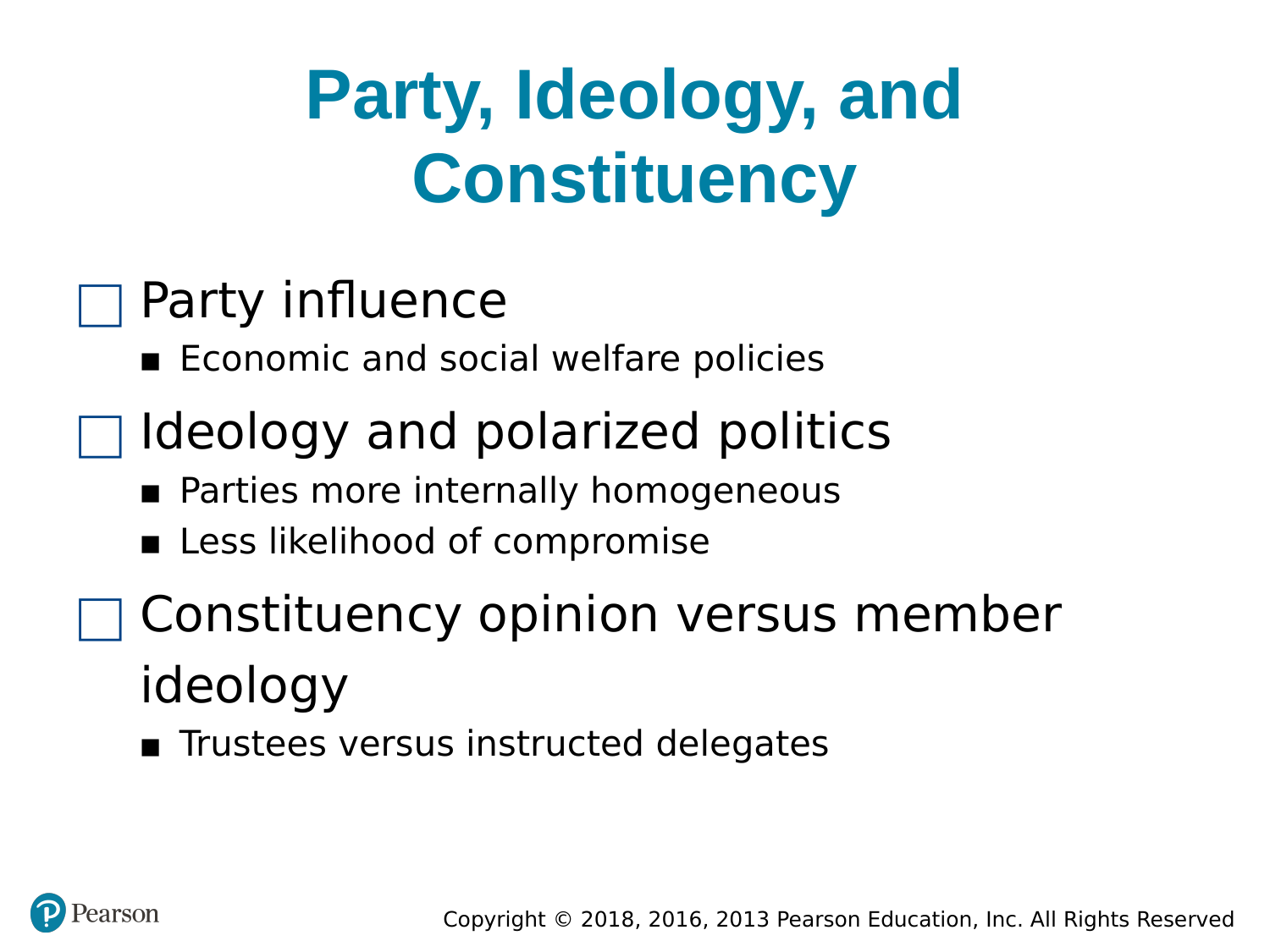

# Party, Ideology, and Constituency
Party influence
Economic and social welfare policies
Ideology and polarized politics
Parties more internally homogeneous
Less likelihood of compromise
Constituency opinion versus member ideology
Trustees versus instructed delegates